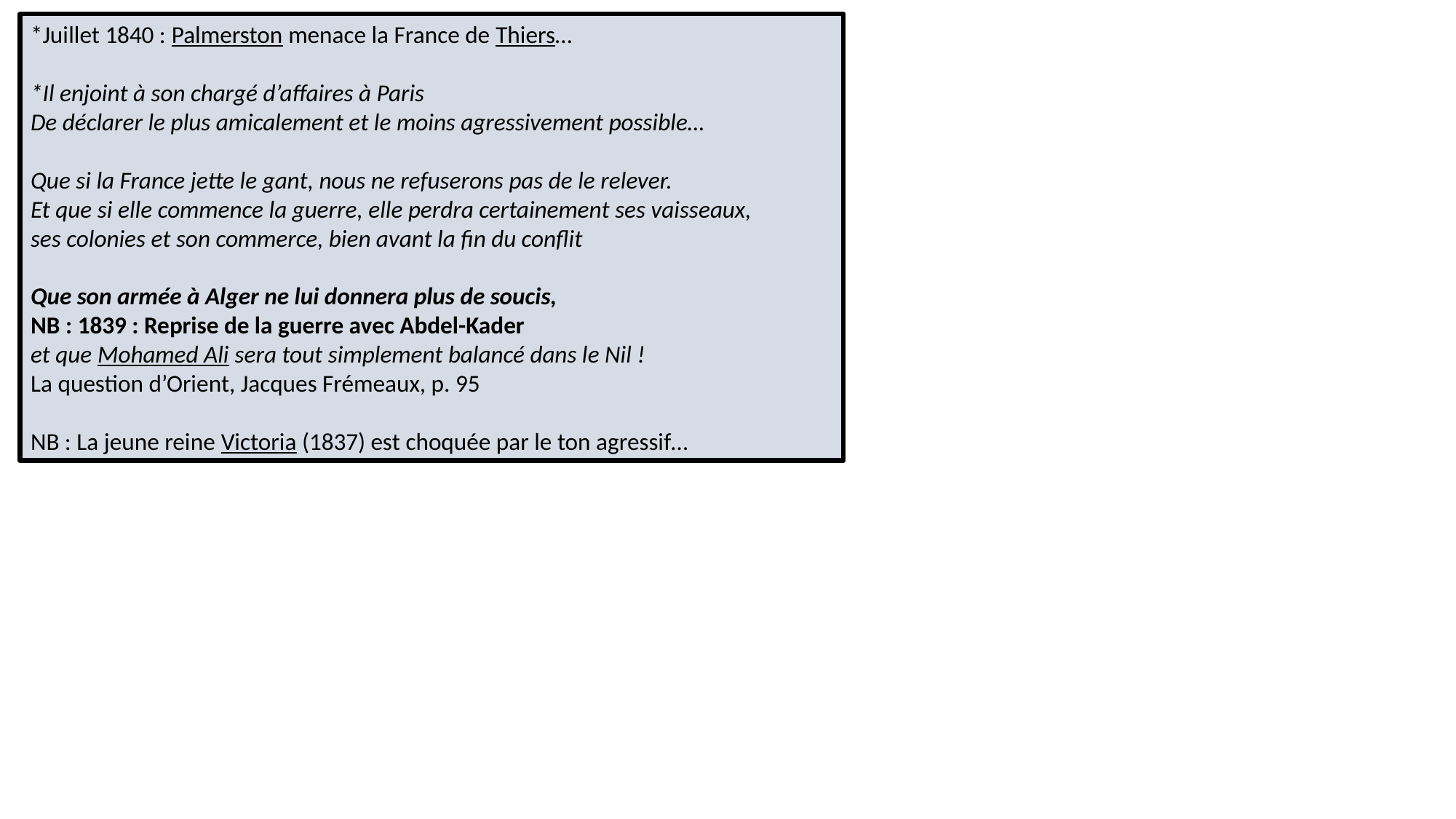

*Juillet 1840 : Palmerston menace la France de Thiers…

*Il enjoint à son chargé d’affaires à Paris
De déclarer le plus amicalement et le moins agressivement possible…

Que si la France jette le gant, nous ne refuserons pas de le relever.
Et que si elle commence la guerre, elle perdra certainement ses vaisseaux,
ses colonies et son commerce, bien avant la fin du conflit

Que son armée à Alger ne lui donnera plus de soucis,
NB : 1839 : Reprise de la guerre avec Abdel-Kader
et que Mohamed Ali sera tout simplement balancé dans le Nil !
La question d’Orient, Jacques Frémeaux, p. 95

NB : La jeune reine Victoria (1837) est choquée par le ton agressif…